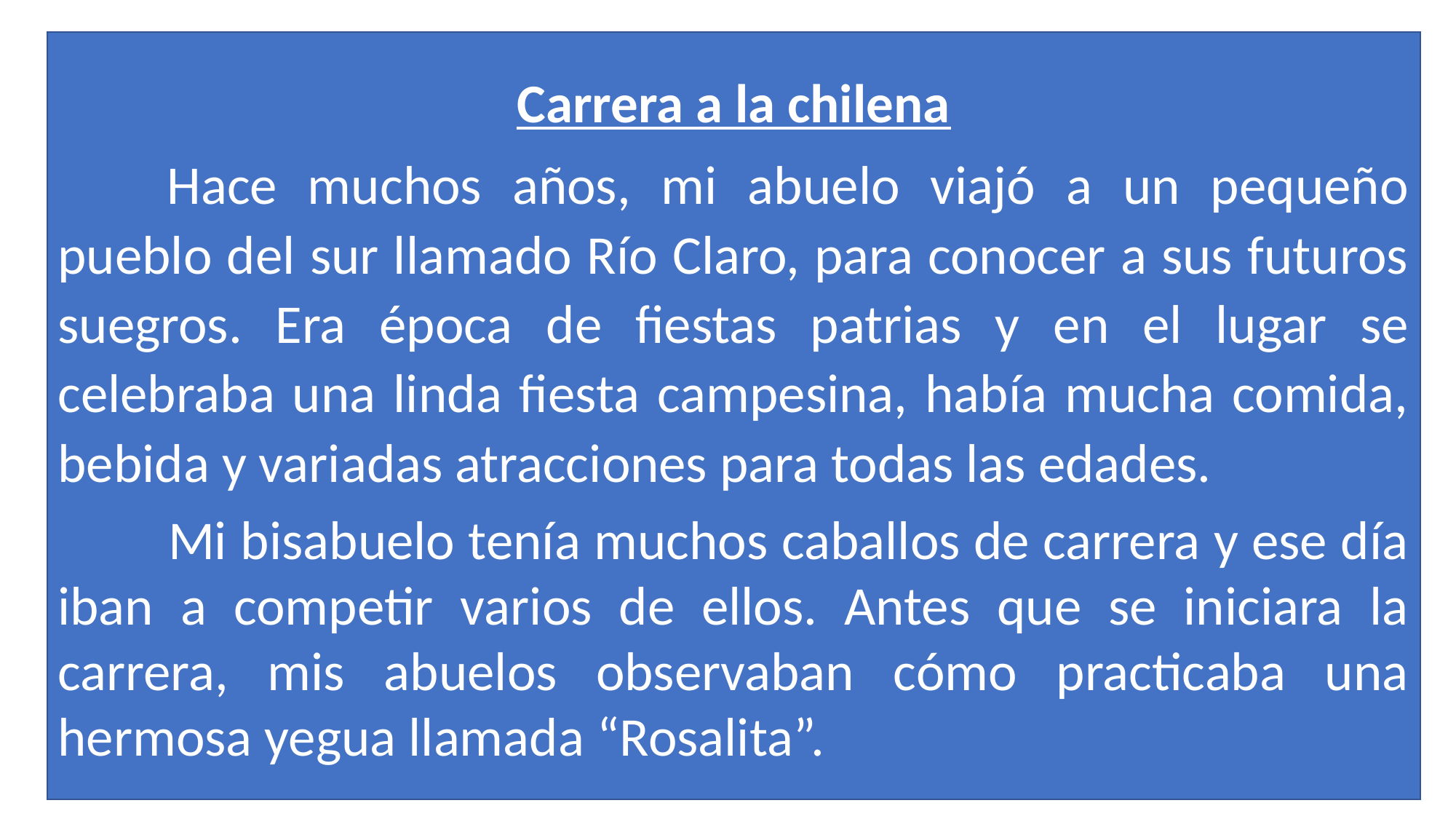

Carrera a la chilena
	Hace muchos años, mi abuelo viajó a un pequeño pueblo del sur llamado Río Claro, para conocer a sus futuros suegros. Era época de fiestas patrias y en el lugar se celebraba una linda fiesta campesina, había mucha comida, bebida y variadas atracciones para todas las edades.
 	Mi bisabuelo tenía muchos caballos de carrera y ese día iban a competir varios de ellos. Antes que se iniciara la carrera, mis abuelos observaban cómo practicaba una hermosa yegua llamada “Rosalita”.